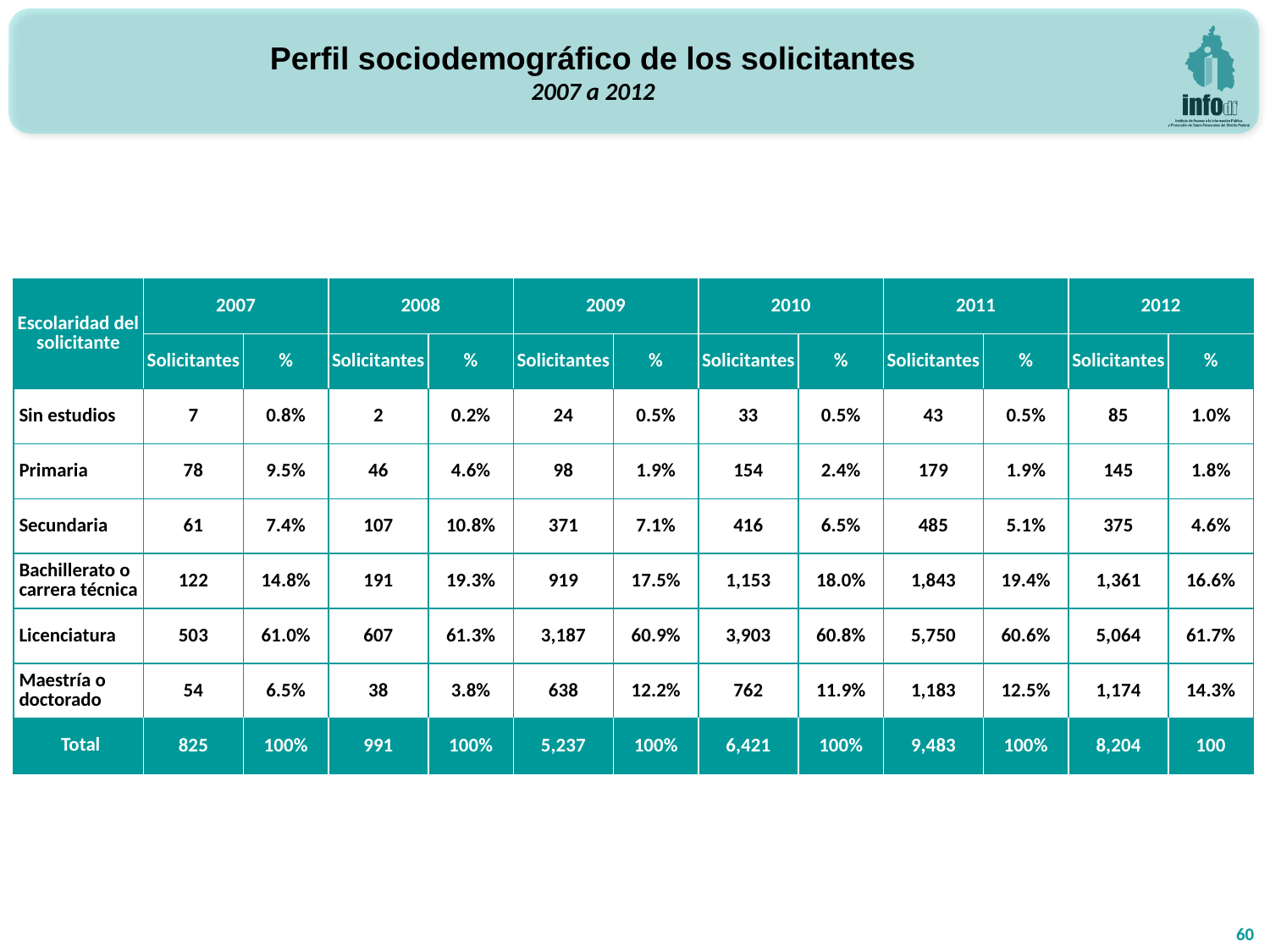

Perfil sociodemográfico de los solicitantes
2007 a 2012
| Escolaridad del solicitante | 2007 |  | 2008 |  | 2009 |  | 2010 |  | 2011 |  | 2012 |  |
| --- | --- | --- | --- | --- | --- | --- | --- | --- | --- | --- | --- | --- |
|  | Solicitantes | % | Solicitantes | % | Solicitantes | % | Solicitantes | % | Solicitantes | % | Solicitantes | % |
| Sin estudios | 7 | 0.8% | 2 | 0.2% | 24 | 0.5% | 33 | 0.5% | 43 | 0.5% | 85 | 1.0% |
| Primaria | 78 | 9.5% | 46 | 4.6% | 98 | 1.9% | 154 | 2.4% | 179 | 1.9% | 145 | 1.8% |
| Secundaria | 61 | 7.4% | 107 | 10.8% | 371 | 7.1% | 416 | 6.5% | 485 | 5.1% | 375 | 4.6% |
| Bachillerato o carrera técnica | 122 | 14.8% | 191 | 19.3% | 919 | 17.5% | 1,153 | 18.0% | 1,843 | 19.4% | 1,361 | 16.6% |
| Licenciatura | 503 | 61.0% | 607 | 61.3% | 3,187 | 60.9% | 3,903 | 60.8% | 5,750 | 60.6% | 5,064 | 61.7% |
| Maestría o doctorado | 54 | 6.5% | 38 | 3.8% | 638 | 12.2% | 762 | 11.9% | 1,183 | 12.5% | 1,174 | 14.3% |
| Total | 825 | 100% | 991 | 100% | 5,237 | 100% | 6,421 | 100% | 9,483 | 100% | 8,204 | 100 |
60